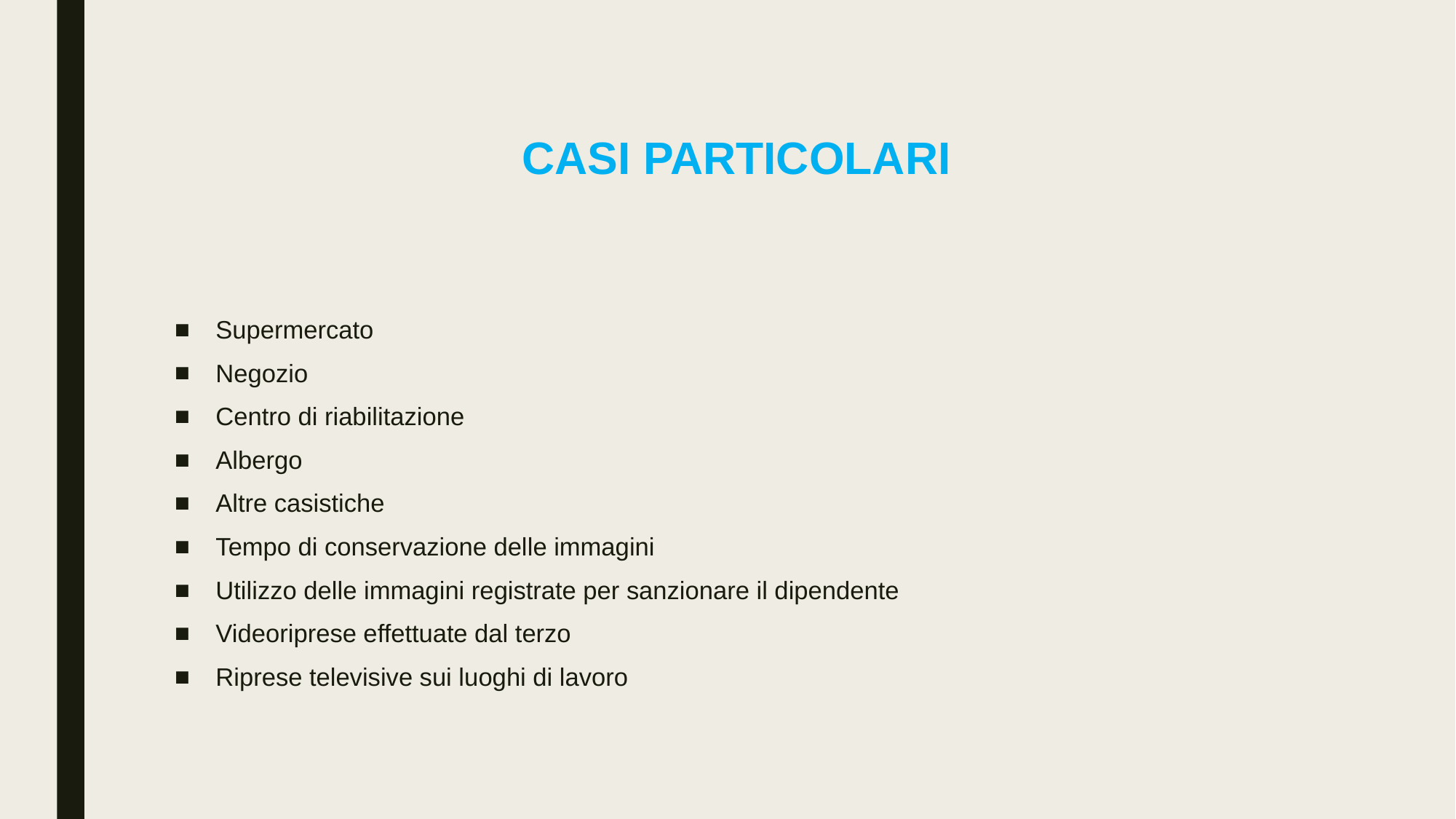

# Casi particolari

Supermercato
Negozio
Centro di riabilitazione
Albergo
Altre casistiche
Tempo di conservazione delle immagini
Utilizzo delle immagini registrate per sanzionare il dipendente
Videoriprese effettuate dal terzo
Riprese televisive sui luoghi di lavoro